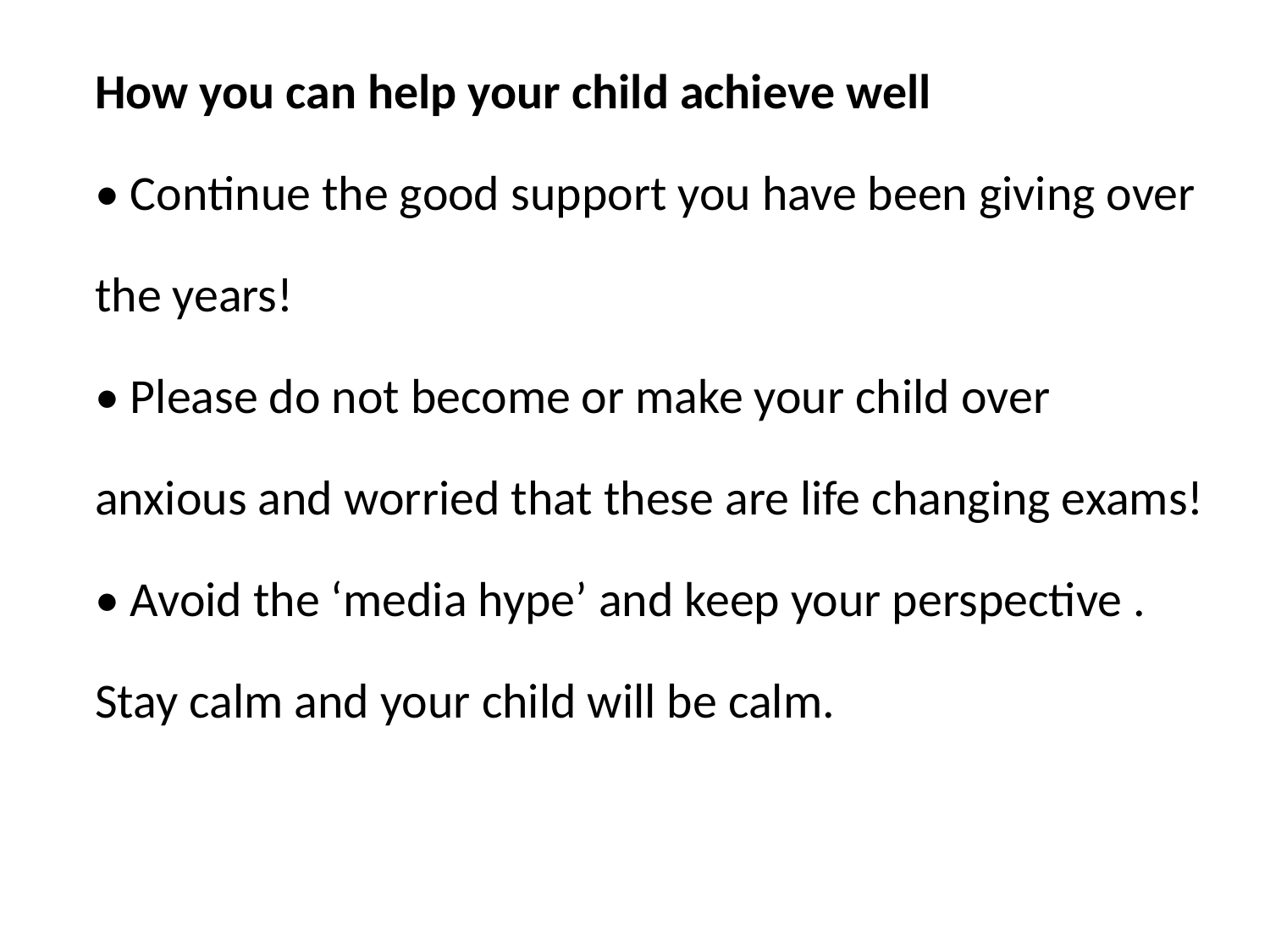

How you can help your child achieve well
• Continue the good support you have been giving over the years!
• Please do not become or make your child over anxious and worried that these are life changing exams!
• Avoid the ‘media hype’ and keep your perspective . Stay calm and your child will be calm.